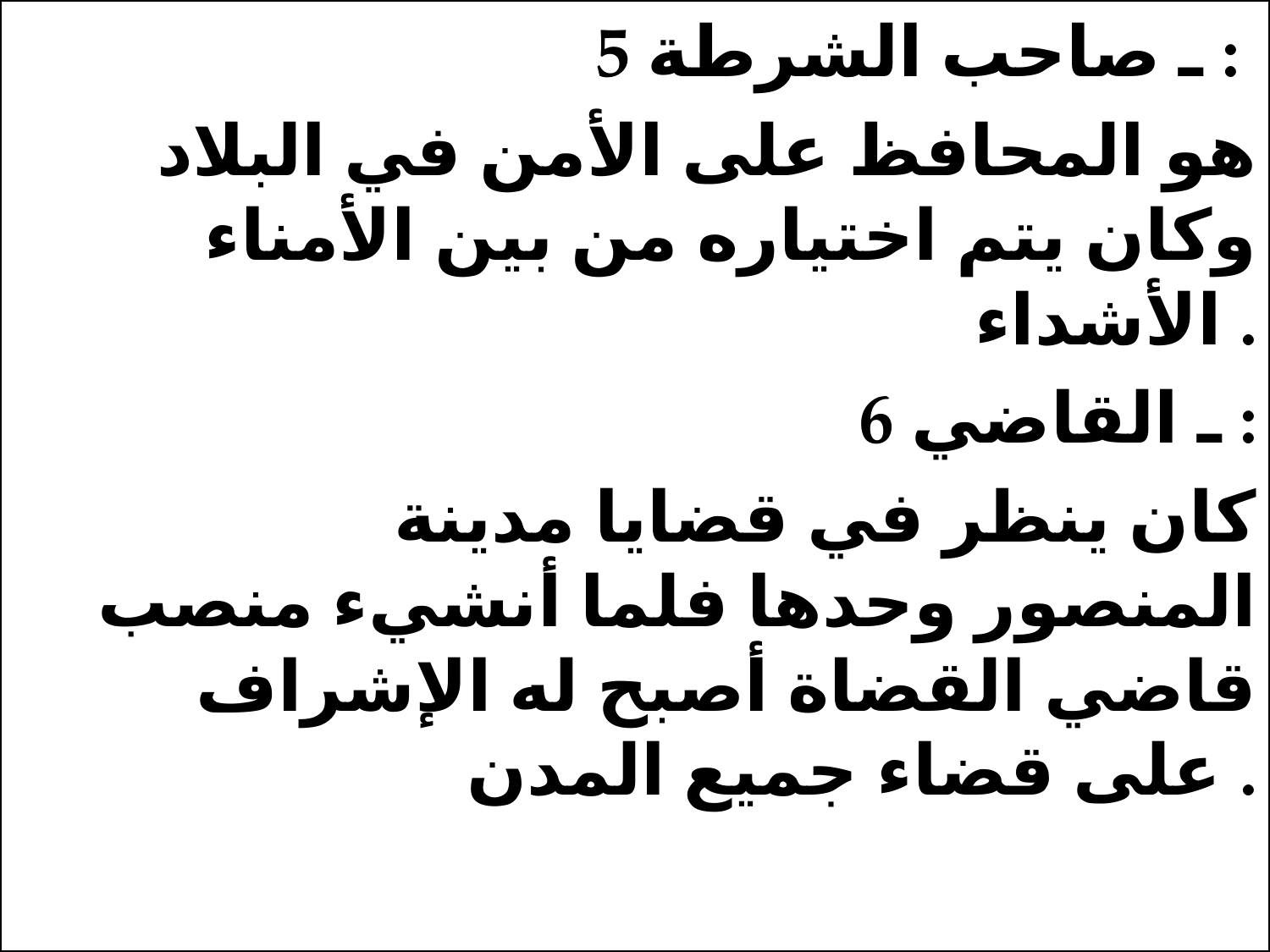

5 ـ صاحب الشرطة :
     هو المحافظ على الأمن في البلاد وكان يتم اختياره من بين الأمناء الأشداء .
  6 ـ القاضي :
     كان ينظر في قضايا مدينة المنصور وحدها فلما أنشيء منصب قاضي القضاة أصبح له الإشراف على قضاء جميع المدن .